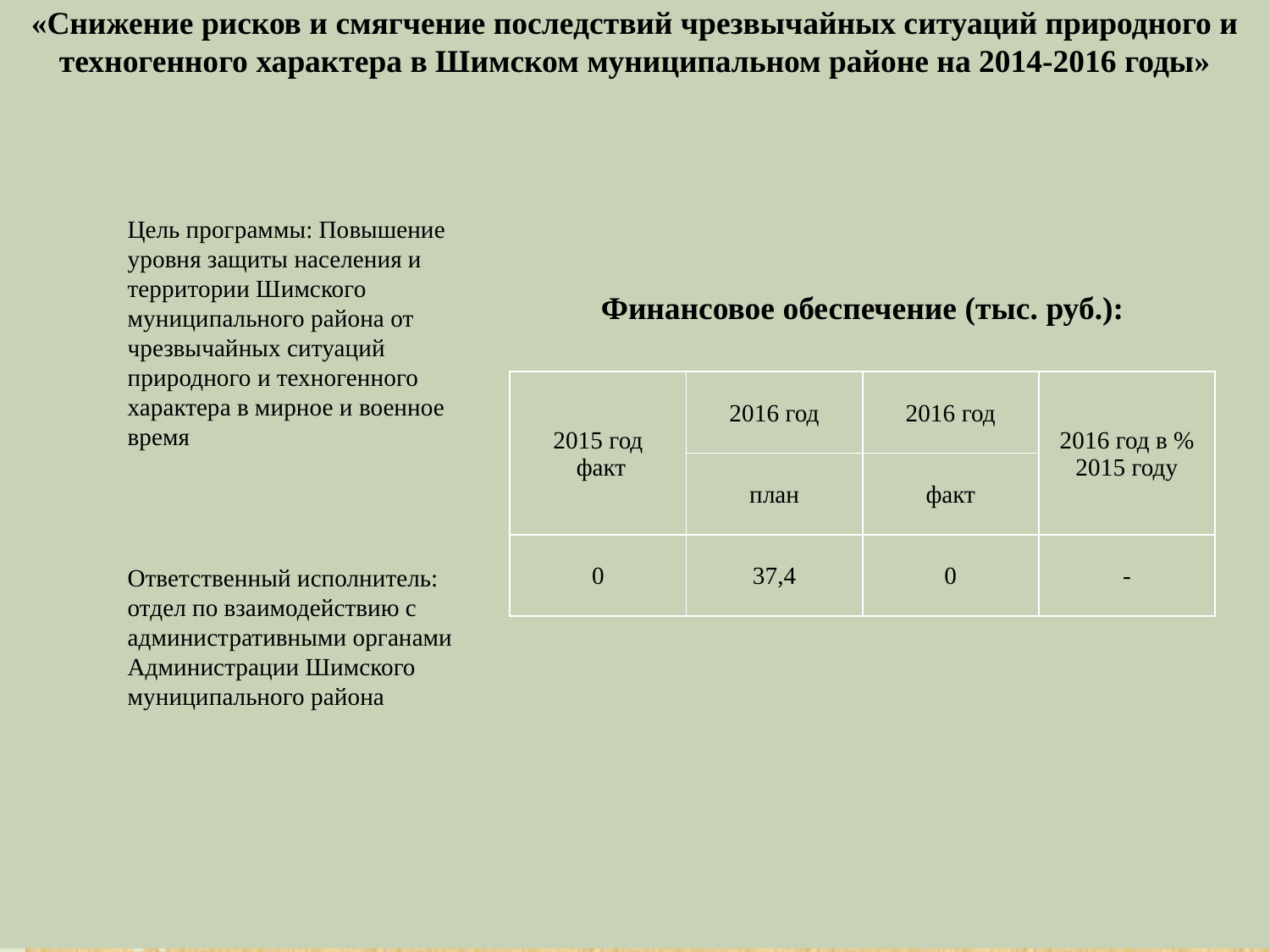

# «Снижение рисков и смягчение последствий чрезвычайных ситуаций природного и техногенного характера в Шимском муниципальном районе на 2014-2016 годы»

Цель программы: Повышение уровня защиты населения и территории Шимского муниципального района от чрезвычайных ситуаций природного и техногенного характера в мирное и военное время

Ответственный исполнитель: отдел по взаимодействию с административными органами Администрации Шимского муниципального района

| Финансовое обеспечение (тыс. руб.): |  |  |  |
| --- | --- | --- | --- |
| 2015 год факт | 2016 год | 2016 год | 2016 год в % 2015 году |
|  | план | факт |  |
| 0 | 37,4 | 0 | - |